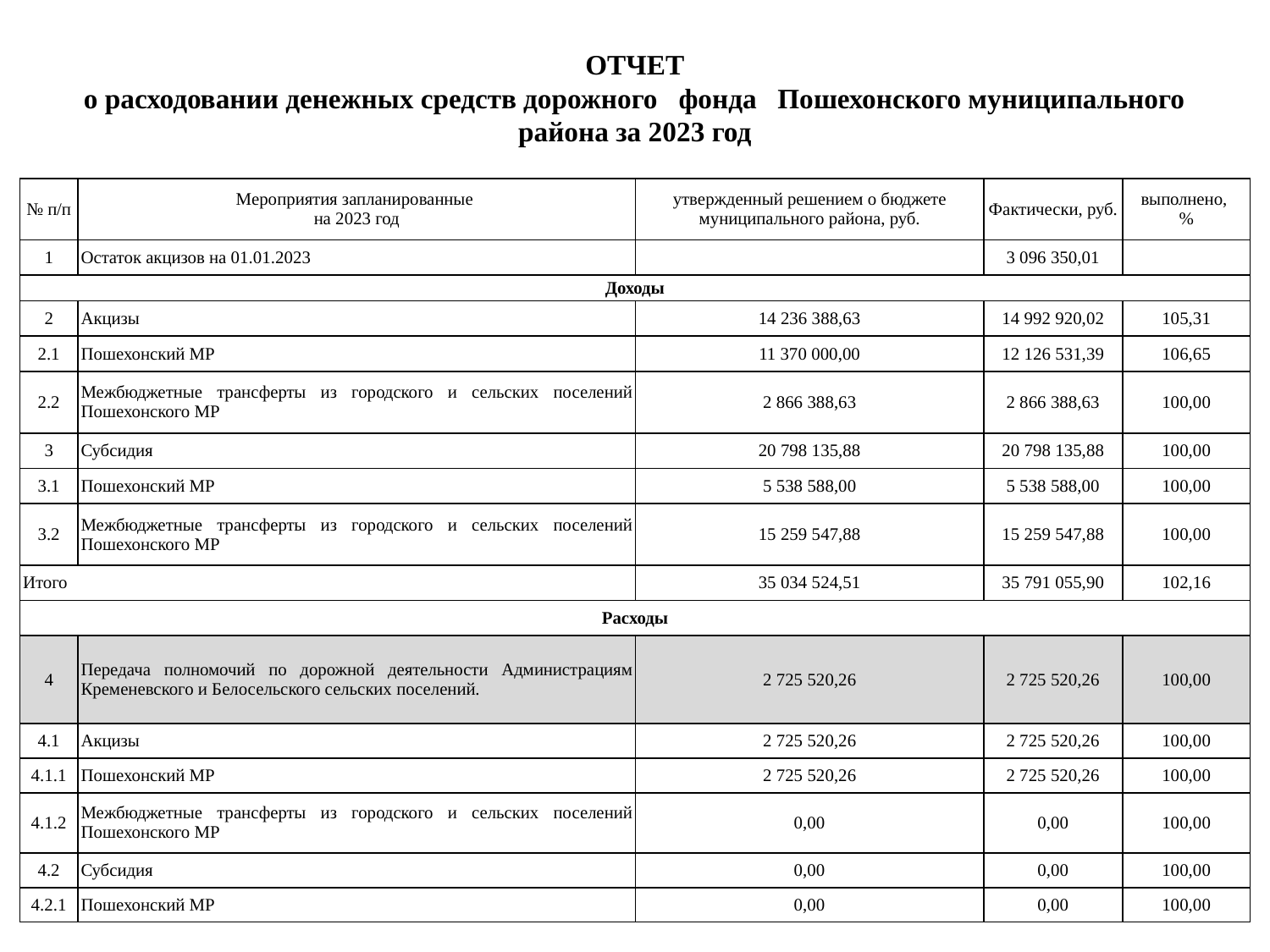

# ОТЧЕТ о расходовании денежных средств дорожного   фонда   Пошехонского муниципального района за 2023 год
| № п/п | Мероприятия запланированные на 2023 год | утвержденный решением о бюджете муниципального района, руб. | Фактически, руб. | выполнено, % |
| --- | --- | --- | --- | --- |
| 1 | Остаток акцизов на 01.01.2023 |  | 3 096 350,01 |  |
| Доходы |  |  |  |  |
| 2 | Акцизы | 14 236 388,63 | 14 992 920,02 | 105,31 |
| 2.1 | Пошехонский МР | 11 370 000,00 | 12 126 531,39 | 106,65 |
| 2.2 | Межбюджетные трансферты из городского и сельских поселений Пошехонского МР | 2 866 388,63 | 2 866 388,63 | 100,00 |
| 3 | Субсидия | 20 798 135,88 | 20 798 135,88 | 100,00 |
| 3.1 | Пошехонский МР | 5 538 588,00 | 5 538 588,00 | 100,00 |
| 3.2 | Межбюджетные трансферты из городского и сельских поселений Пошехонского МР | 15 259 547,88 | 15 259 547,88 | 100,00 |
| Итого |  | 35 034 524,51 | 35 791 055,90 | 102,16 |
| Расходы |  |  |  |  |
| 4 | Передача полномочий по дорожной деятельности Администрациям Кременевского и Белосельского сельских поселений. | 2 725 520,26 | 2 725 520,26 | 100,00 |
| 4.1 | Акцизы | 2 725 520,26 | 2 725 520,26 | 100,00 |
| 4.1.1 | Пошехонский МР | 2 725 520,26 | 2 725 520,26 | 100,00 |
| 4.1.2 | Межбюджетные трансферты из городского и сельских поселений Пошехонского МР | 0,00 | 0,00 | 100,00 |
| 4.2 | Субсидия | 0,00 | 0,00 | 100,00 |
| 4.2.1 | Пошехонский МР | 0,00 | 0,00 | 100,00 |